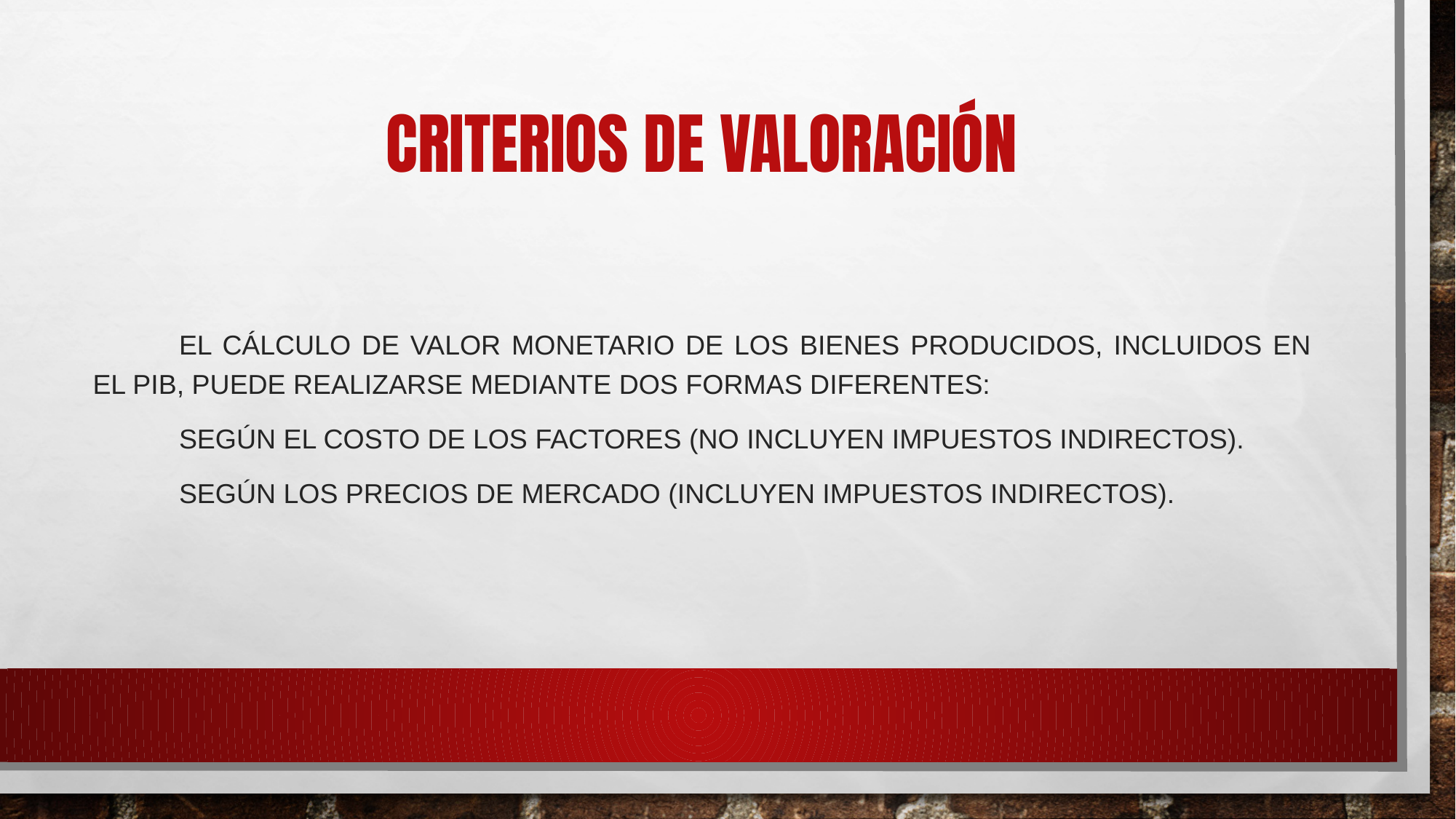

# Criterios de valoración
El cálculo de valor monetario de los bienes producidos, incluidos en el PIB, puede realizarse mediante dos formas diferentes:
según el costo de los factores (no incluyen impuestos indirectos).
según los precios de mercado (incluyen impuestos indirectos).